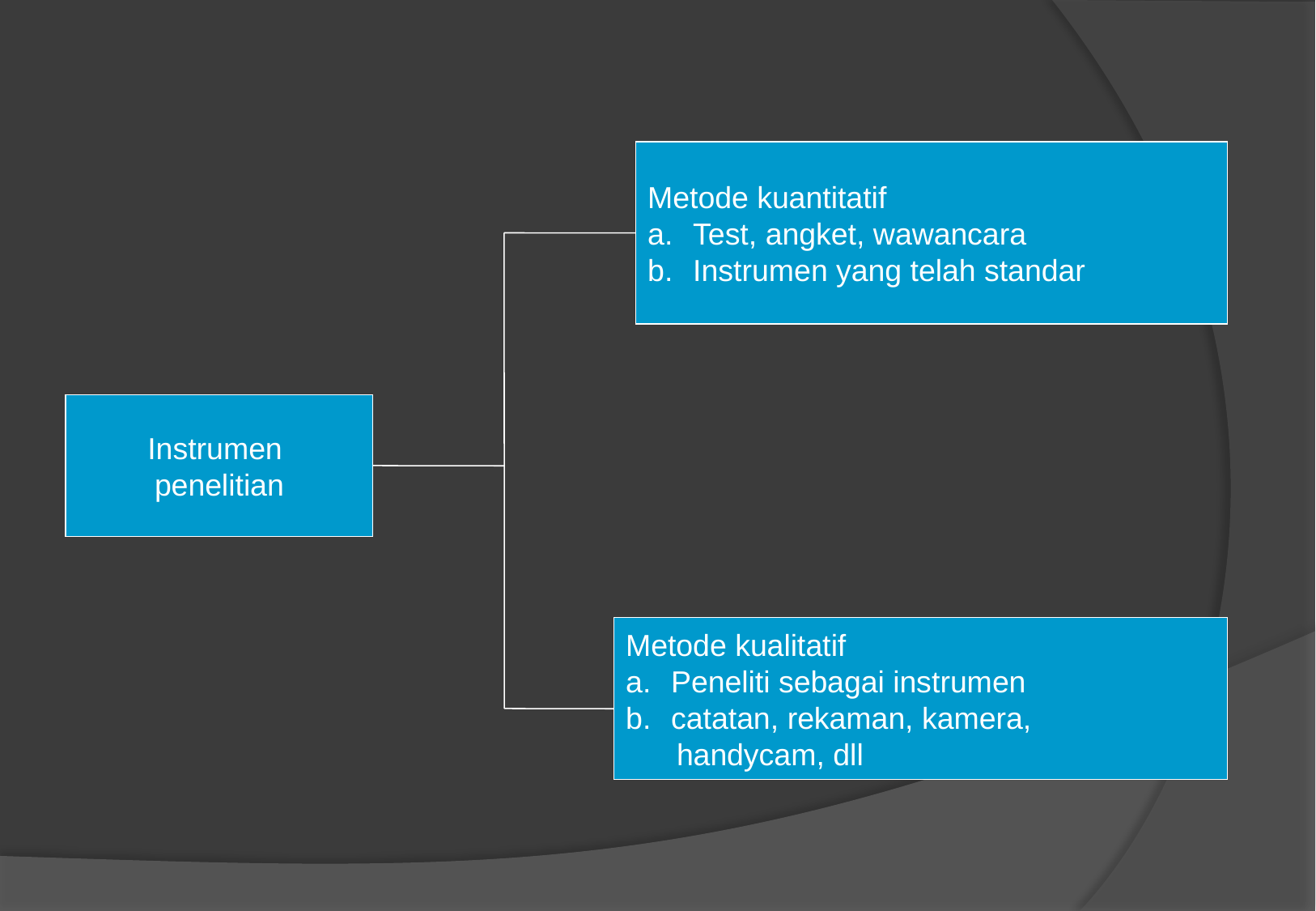

Metode kuantitatif
Test, angket, wawancara
Instrumen yang telah standar

Instrumen
penelitian

Metode kualitatif
Peneliti sebagai instrumen
catatan, rekaman, kamera,
      handycam, dll